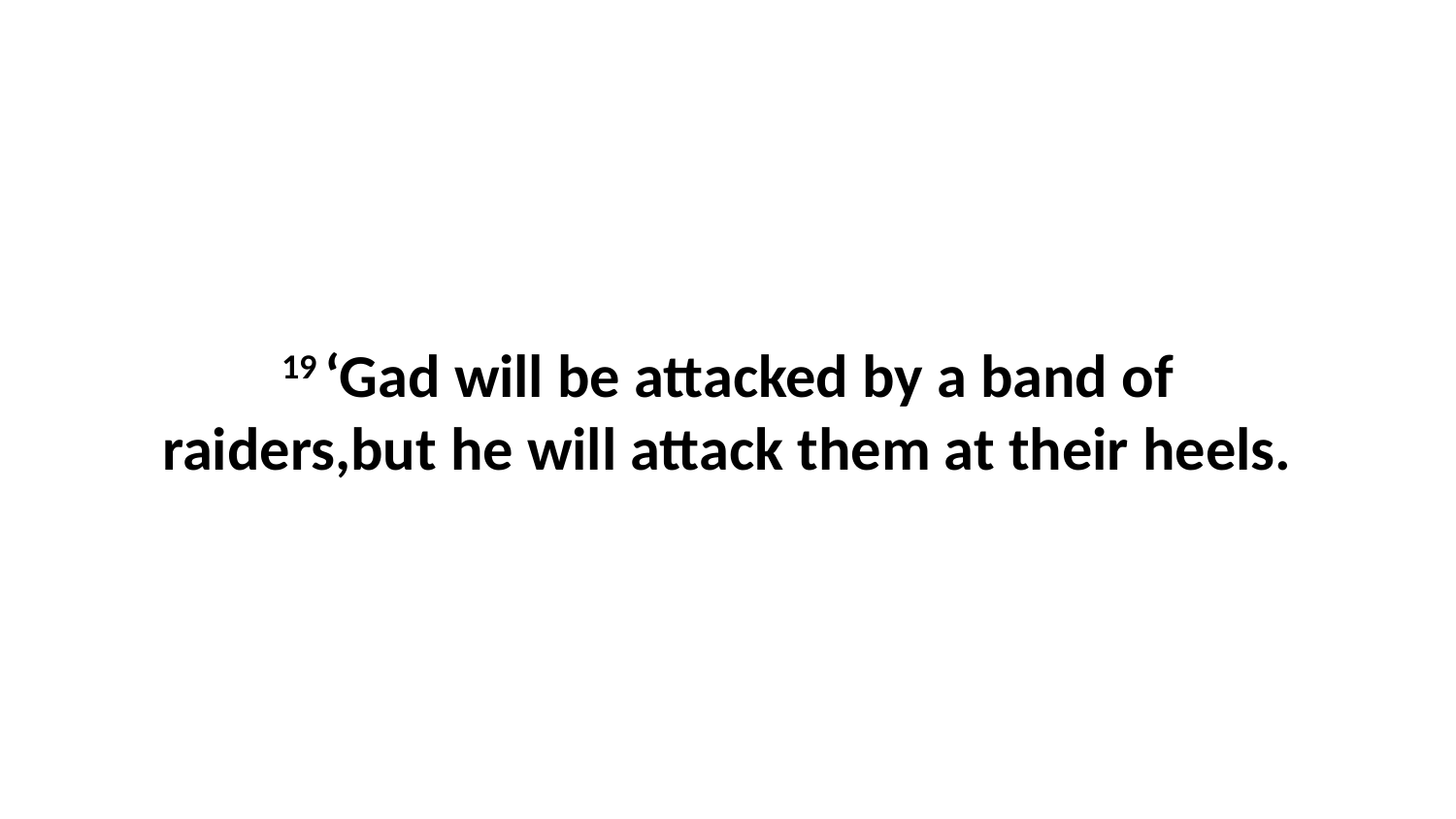

19 ‘Gad will be attacked by a band of raiders,but he will attack them at their heels.